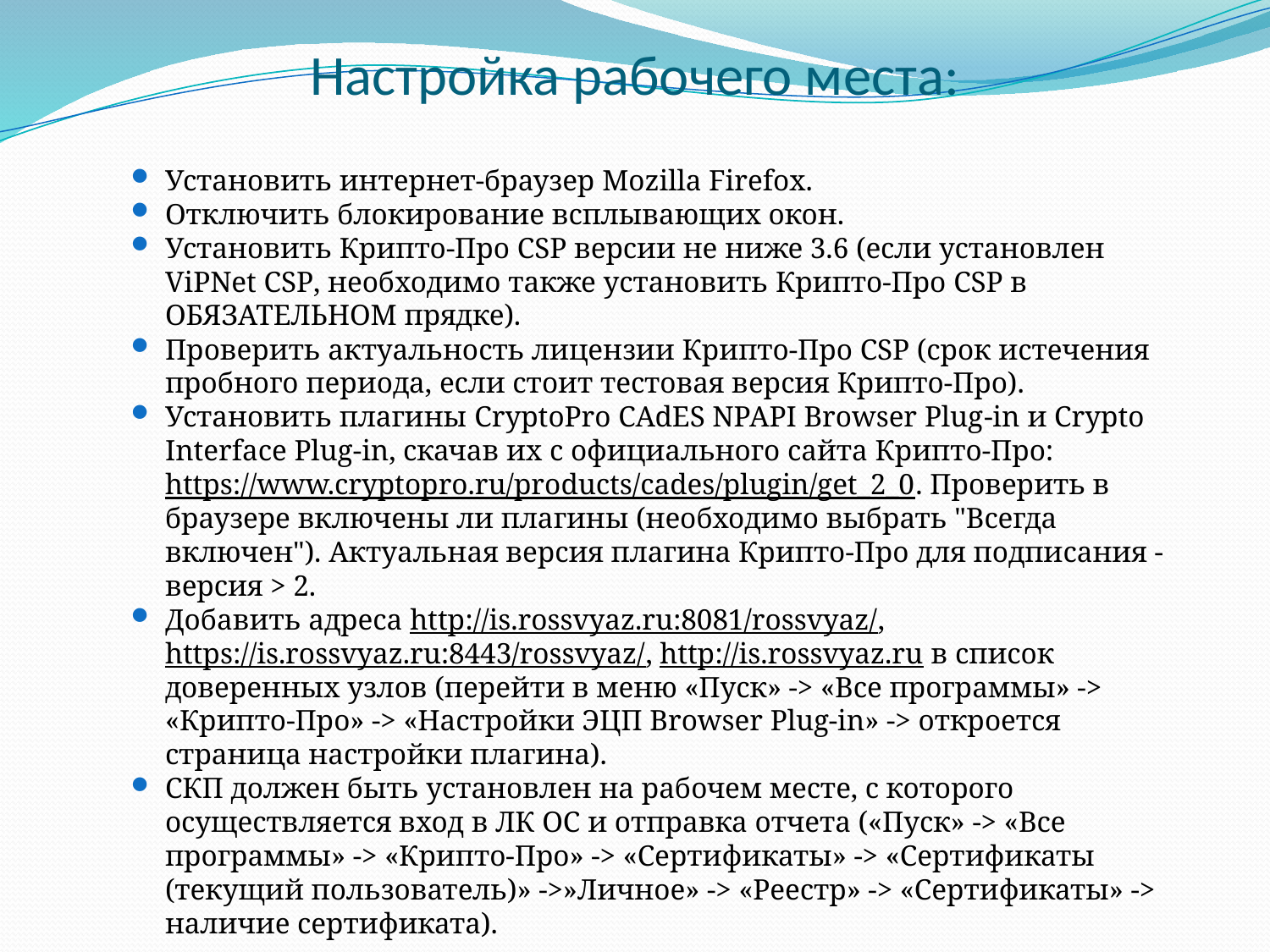

# Настройка рабочего места:
Установить интернет-браузер Mozilla Firefox.
Отключить блокирование всплывающих окон.
Установить Крипто-Про CSP версии не ниже 3.6 (если установлен ViPNet CSP, необходимо также установить Крипто-Про CSP в ОБЯЗАТЕЛЬНОМ прядке).
Проверить актуальность лицензии Крипто-Про CSP (срок истечения пробного периода, если стоит тестовая версия Крипто-Про).
Установить плагины CryptoPro CAdES NPAPI Browser Plug-in и Crypto Interface Plug-in, скачав их с официального сайта Крипто-Про: https://www.cryptopro.ru/products/cades/plugin/get_2_0. Проверить в браузере включены ли плагины (необходимо выбрать "Всегда включен"). Актуальная версия плагина Крипто-Про для подписания - версия > 2.
Добавить адреса http://is.rossvyaz.ru:8081/rossvyaz/, https://is.rossvyaz.ru:8443/rossvyaz/, http://is.rossvyaz.ru в список доверенных узлов (перейти в меню «Пуск» -> «Все программы» -> «Крипто-Про» -> «Настройки ЭЦП Browser Plug-in» -> откроется страница настройки плагина).
СКП должен быть установлен на рабочем месте, с которого осуществляется вход в ЛК ОС и отправка отчета («Пуск» -> «Все программы» -> «Крипто-Про» -> «Сертификаты» -> «Сертификаты (текущий пользователь)» ->»Личное» -> «Реестр» -> «Сертификаты» -> наличие сертификата).